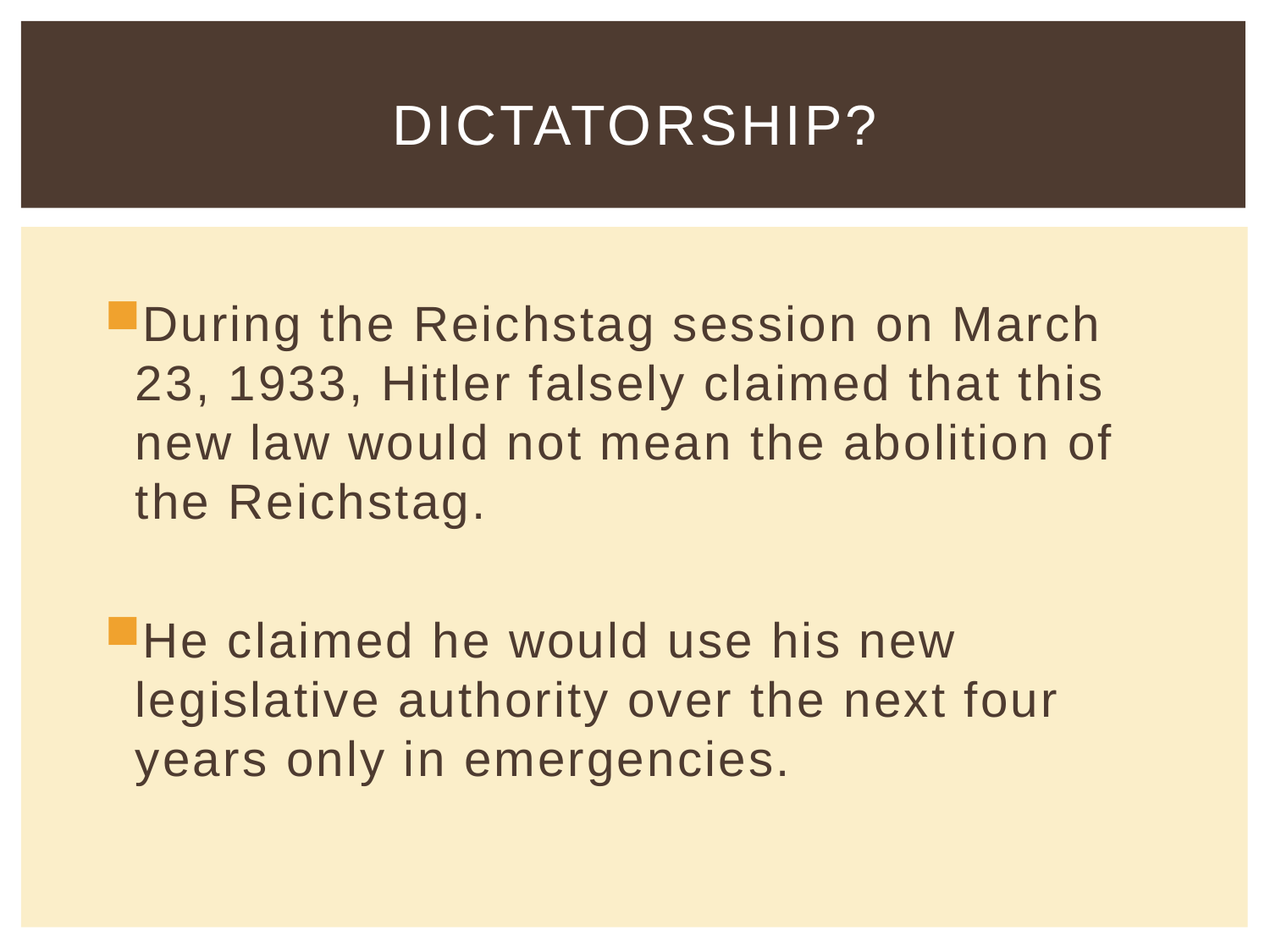

# Dictatorship?
During the Reichstag session on March 23, 1933, Hitler falsely claimed that this new law would not mean the abolition of the Reichstag.

He claimed he would use his new legislative authority over the next four years only in emergencies.